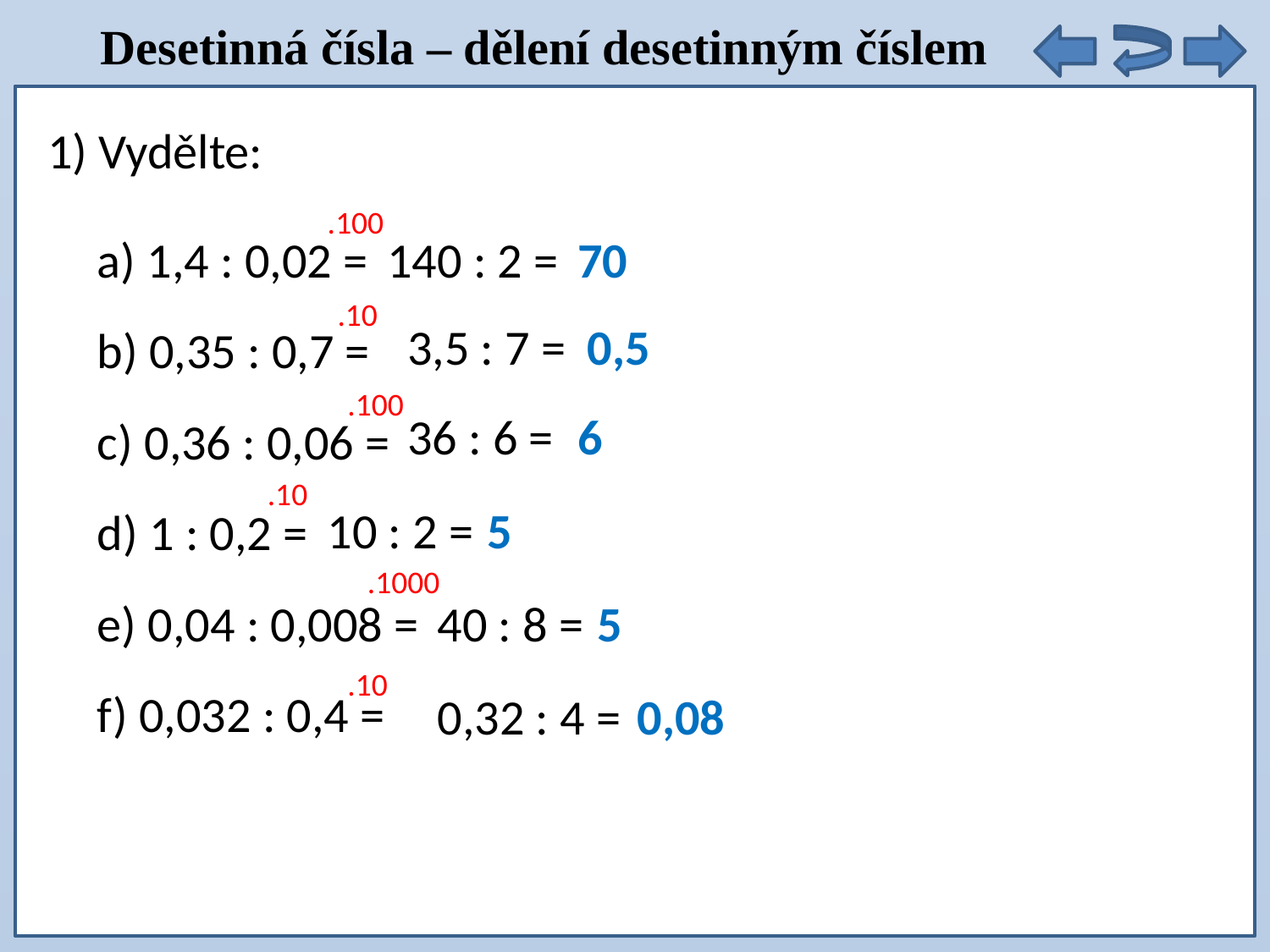

Desetinná čísla – dělení desetinným číslem

1) Vydělte:
.100
a) 1,4 : 0,02 =
b) 0,35 : 0,7 =
c) 0,36 : 0,06 =
d) 1 : 0,2 =
e) 0,04 : 0,008 =
f) 0,032 : 0,4 =
140 : 2 =
70
.10
3,5 : 7 =
0,5
.100
36 : 6 =
6
.10
10 : 2 =
5
.1000
40 : 8 =
5
.10
0,32 : 4 =
0,08